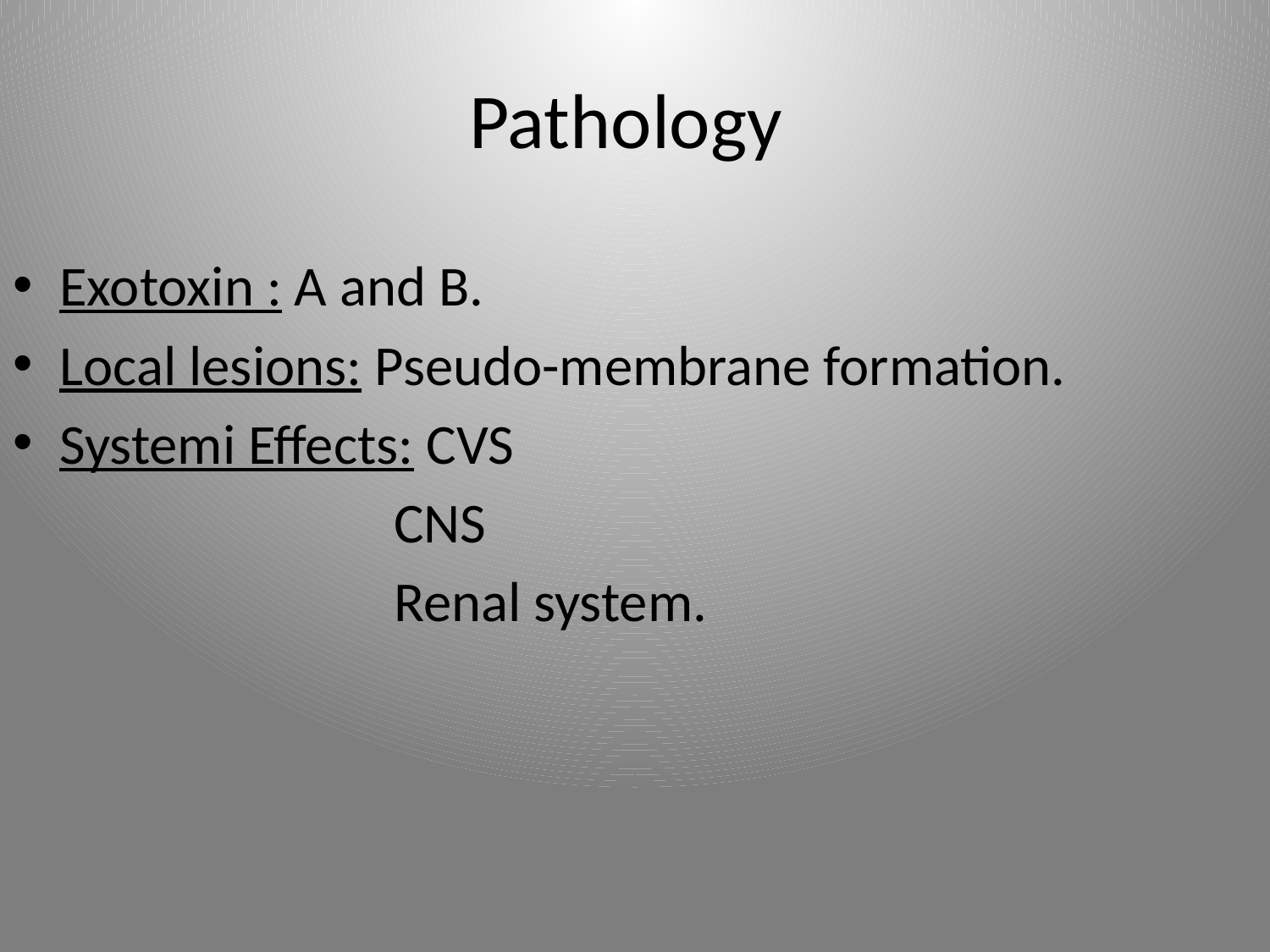

# Pathology
Exotoxin : A and B.
Local lesions: Pseudo-membrane formation.
Systemi Effects: CVS
                              CNS
                              Renal system.